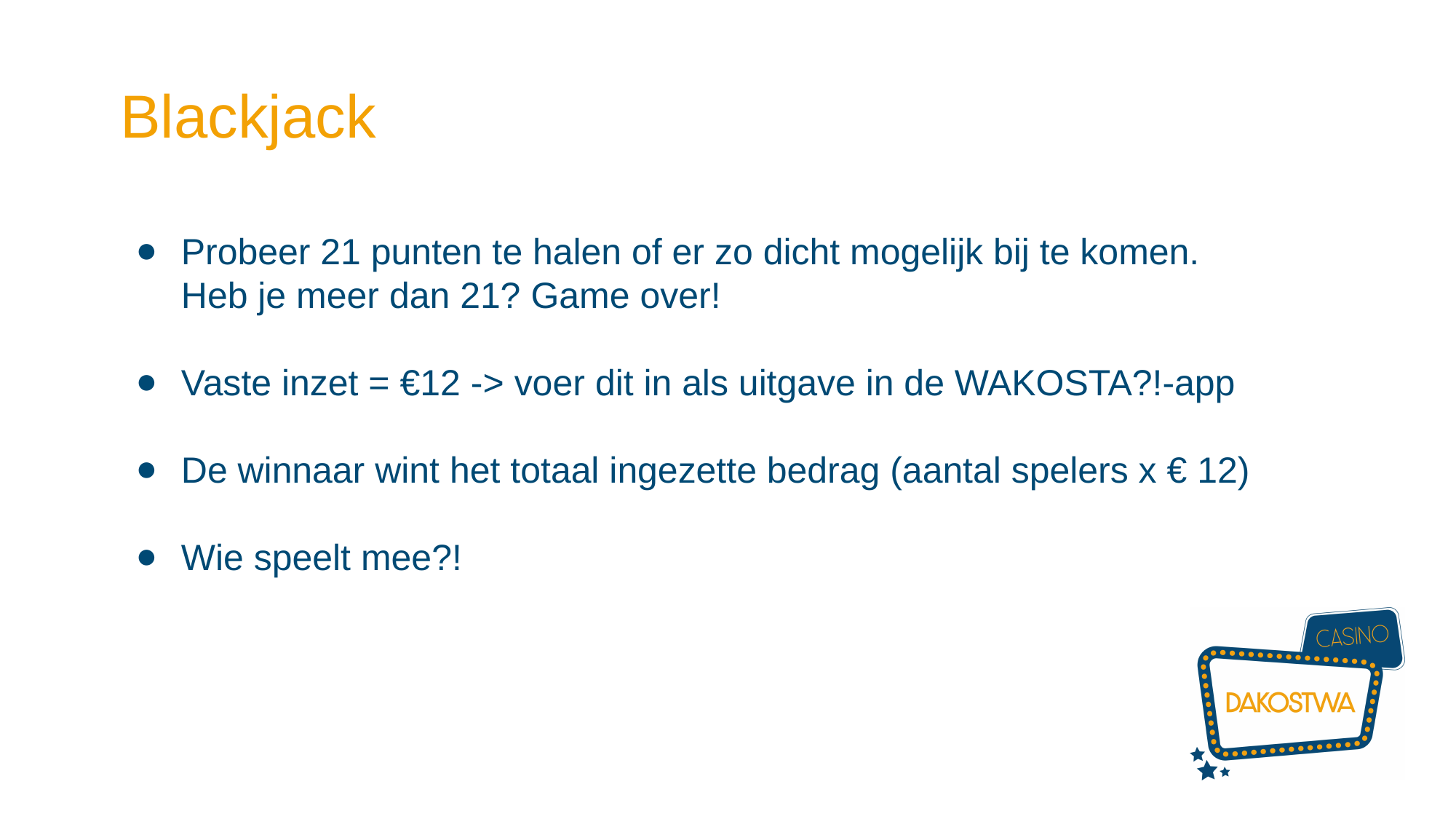

Blackjack
Probeer 21 punten te halen of er zo dicht mogelijk bij te komen.
Heb je meer dan 21? Game over!

Vaste inzet = €12 -> voer dit in als uitgave in de WAKOSTA?!-app

De winnaar wint het totaal ingezette bedrag (aantal spelers x € 12)

Wie speelt mee?!